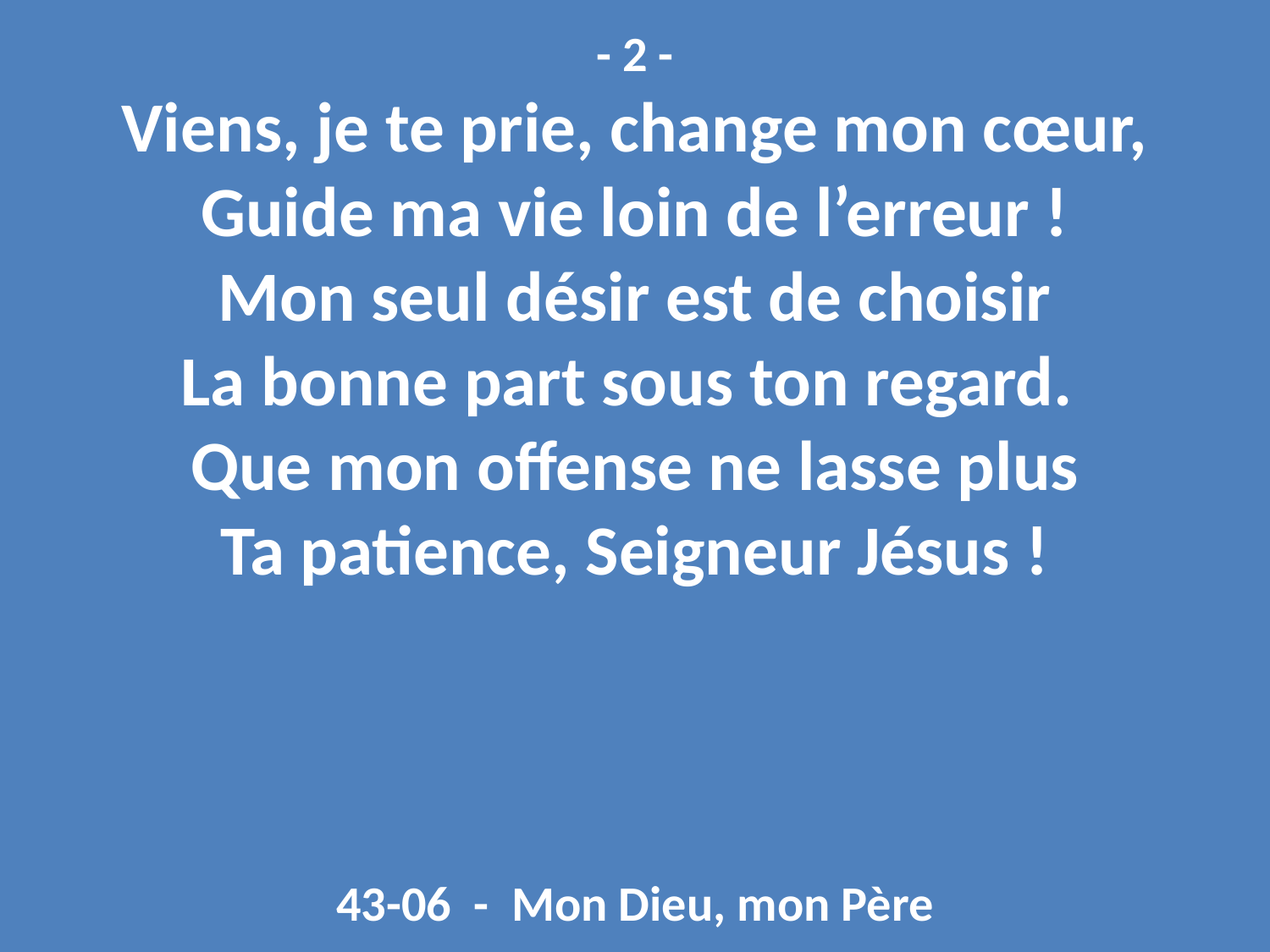

- 2 -
Viens, je te prie, change mon cœur,
Guide ma vie loin de l’erreur !
Mon seul désir est de choisir
La bonne part sous ton regard.
Que mon offense ne lasse plus
Ta patience, Seigneur Jésus !
43-06  -  Mon Dieu, mon Père